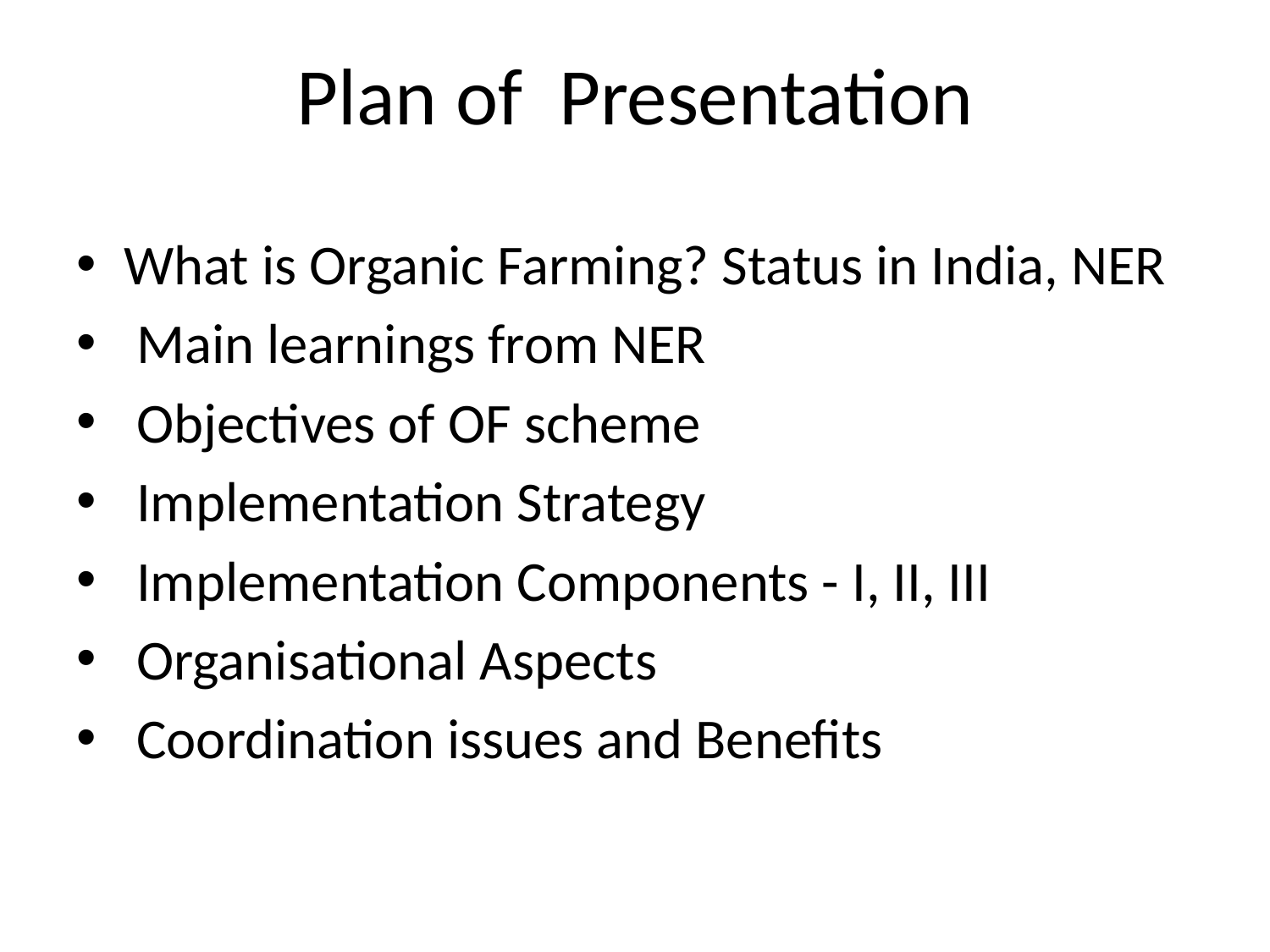

# Plan of  Presentation
What is Organic Farming? Status in India, NER
 Main learnings from NER
 Objectives of OF scheme
 Implementation Strategy
 Implementation Components - I, II, III
 Organisational Aspects
 Coordination issues and Beneﬁts